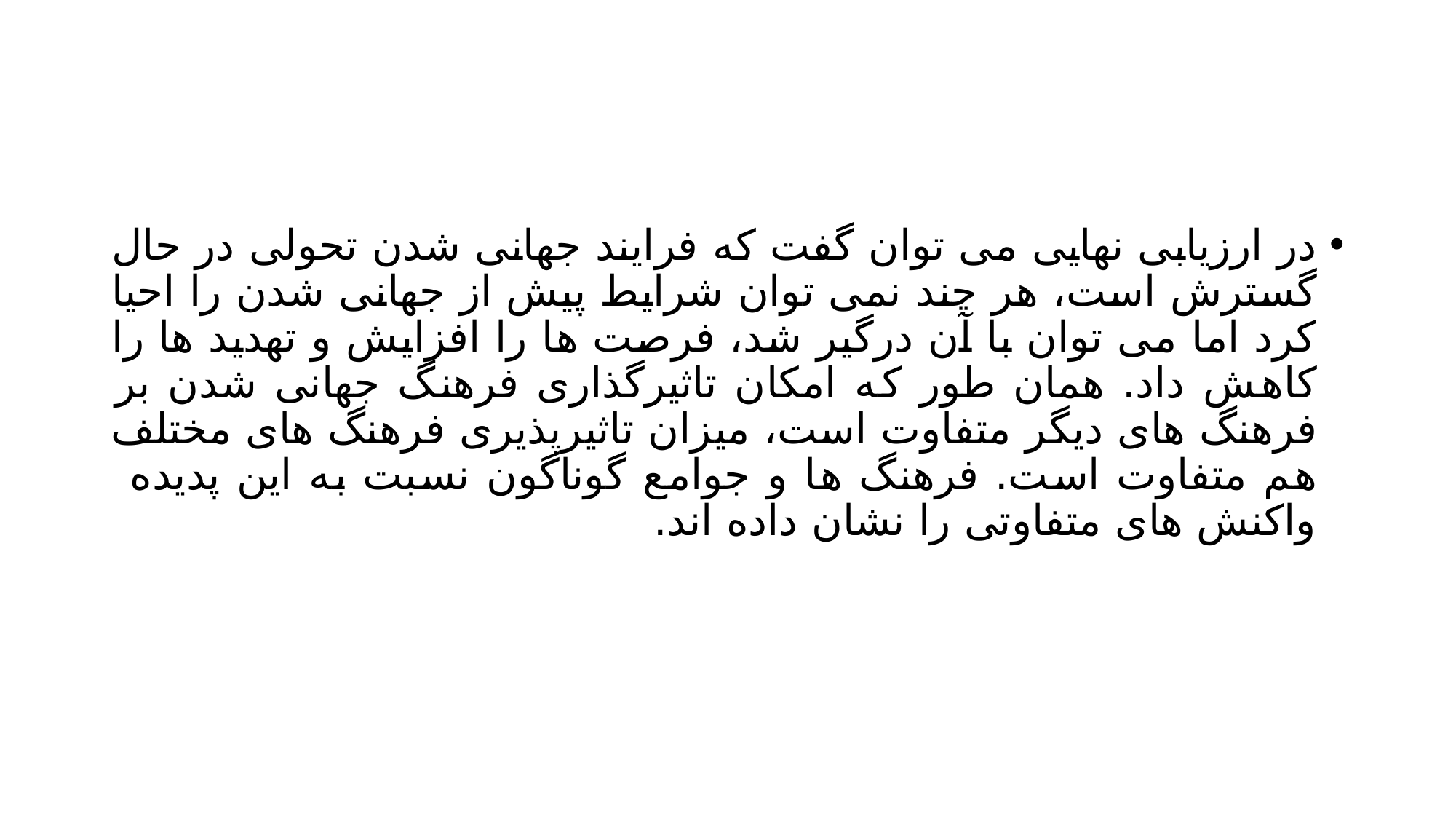

#
در ارزیابی نهایی می توان گفت که فرایند جهانی شدن تحولی در حال گسترش است، هر چند نمی توان شرایط پیش از جهانی شدن را احیا کرد اما می توان با آن درگیر شد، فرصت ها را افزایش و تهدید ها را کاهش داد. همان طور که امکان تاثیرگذاری فرهنگ جهانی شدن بر فرهنگ های دیگر متفاوت است، میزان تاثیرپذیری فرهنگ های مختلف هم متفاوت است. فرهنگ ها و جوامع گوناگون نسبت به این پدیده  واکنش های متفاوتی را نشان داده اند.